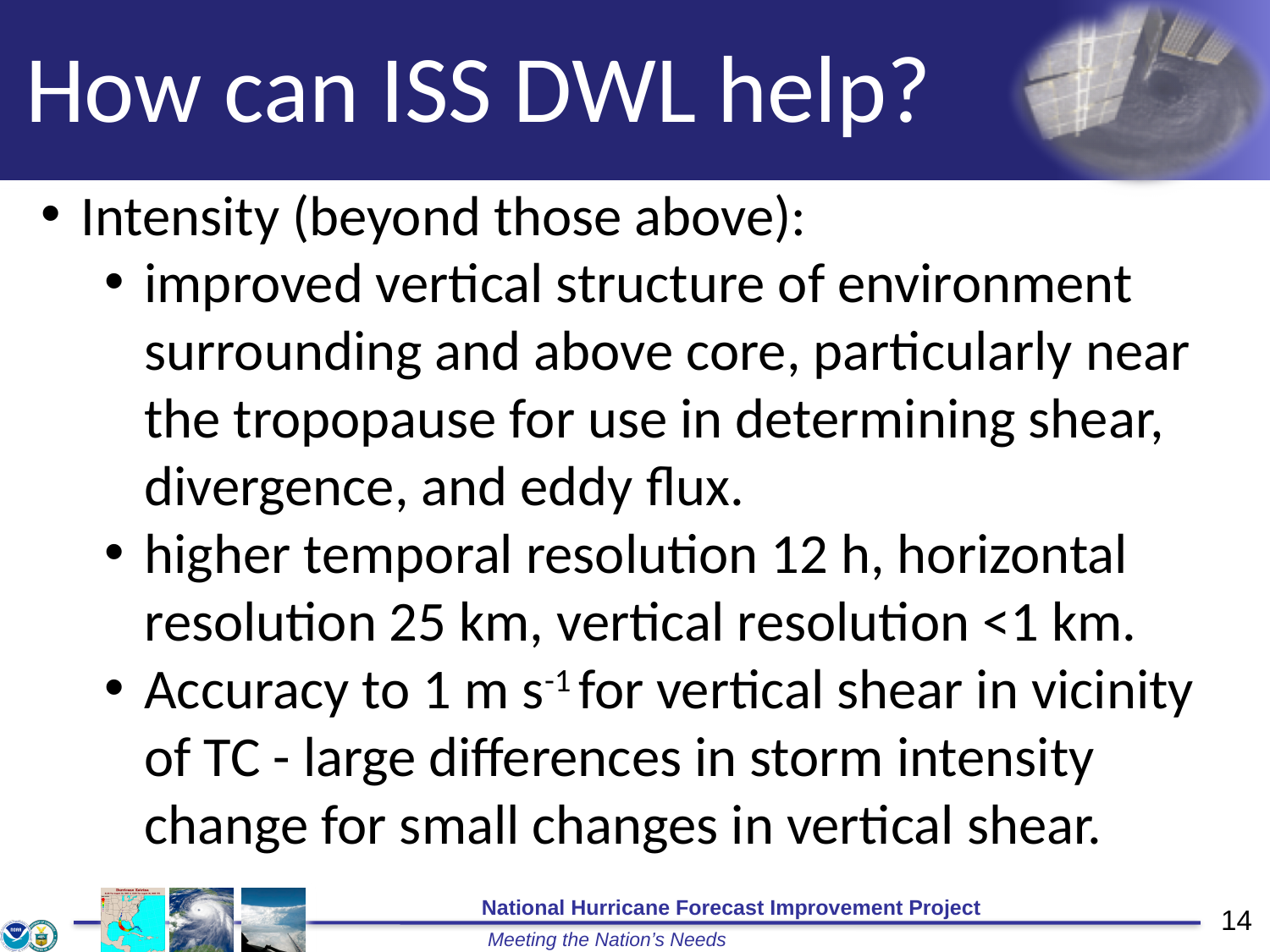

# How can ISS DWL help?
Intensity (beyond those above):
improved vertical structure of environment surrounding and above core, particularly near the tropopause for use in determining shear, divergence, and eddy flux.
higher temporal resolution 12 h, horizontal resolution 25 km, vertical resolution <1 km.
Accuracy to 1 m s-1 for vertical shear in vicinity of TC - large differences in storm intensity change for small changes in vertical shear.